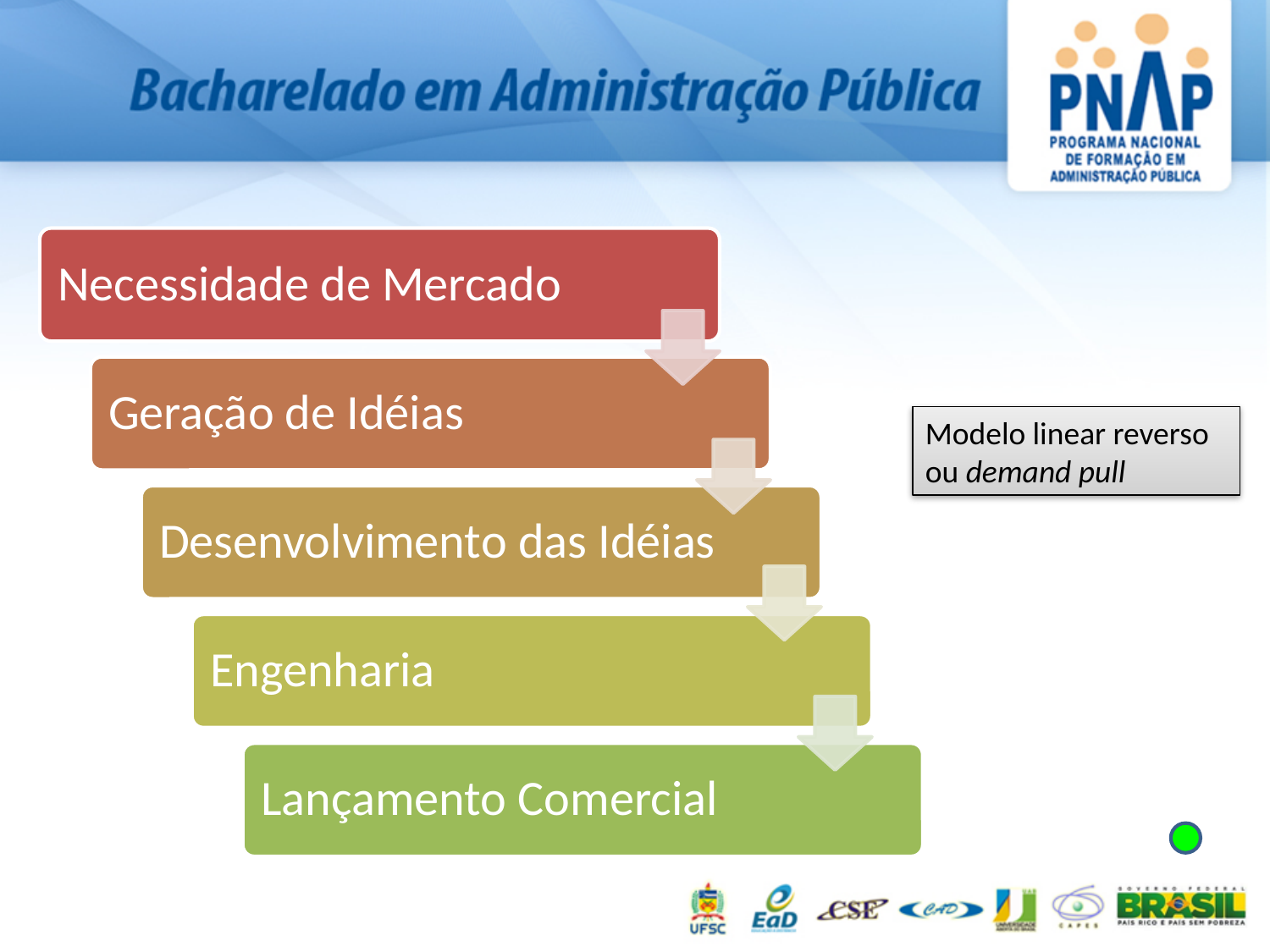

Necessidade de Mercado
Geração de Idéias
Desenvolvimento das Idéias
Engenharia
Lançamento Comercial

Modelo linear reverso ou demand pull